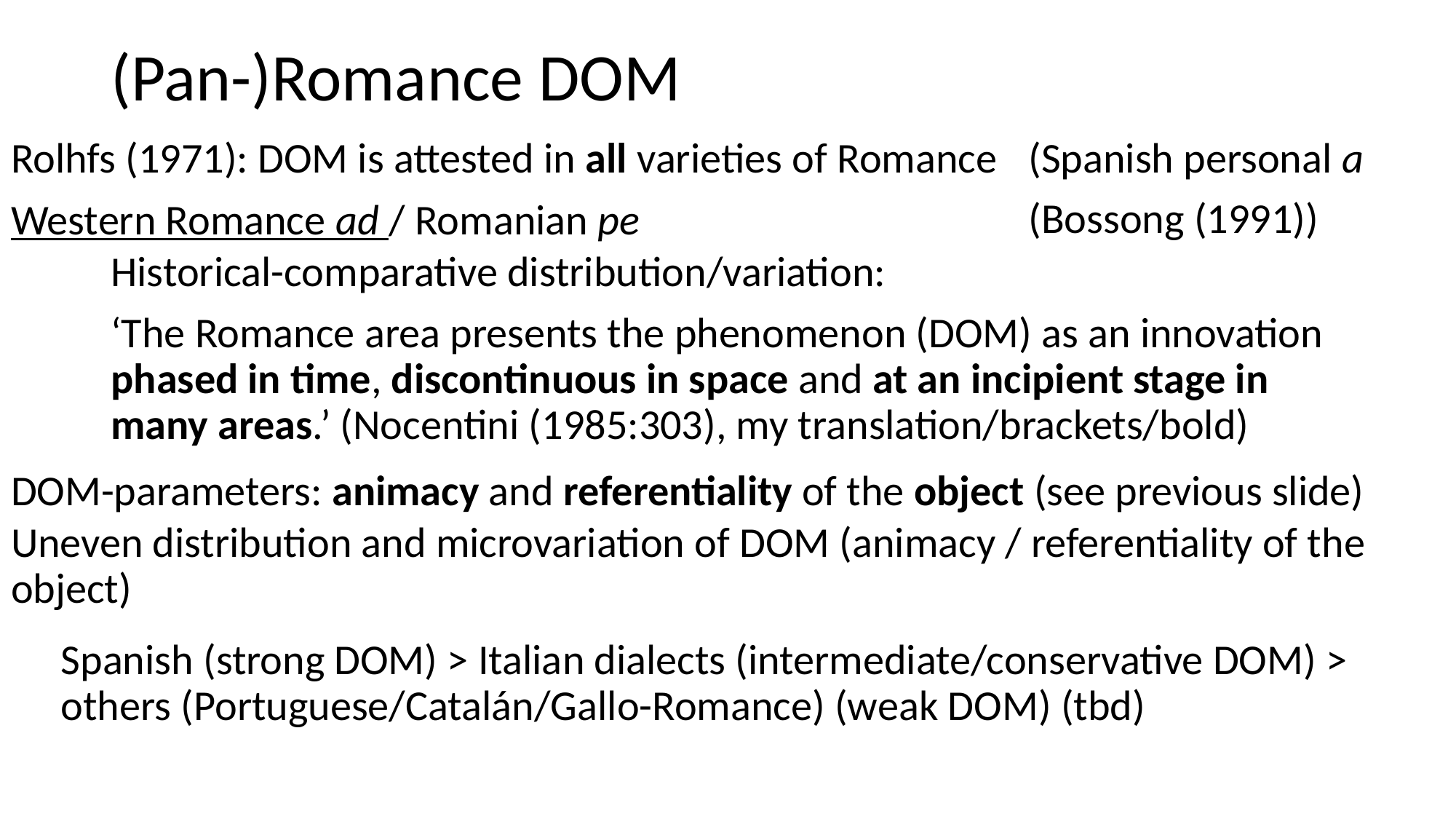

# (Pan-)Romance DOM
Rolhfs (1971): DOM is attested in all varieties of Romance
(Spanish personal a
(Bossong (1991))
Western Romance ad / Romanian pe
Historical-comparative distribution/variation:
‘The Romance area presents the phenomenon (DOM) as an innovation phased in time, discontinuous in space and at an incipient stage in many areas.’ (Nocentini (1985:303), my translation/brackets/bold)
DOM-parameters: animacy and referentiality of the object (see previous slide)
Uneven distribution and microvariation of DOM (animacy / referentiality of the object)
Spanish (strong DOM) > Italian dialects (intermediate/conservative DOM) > others (Portuguese/Catalán/Gallo-Romance) (weak DOM) (tbd)